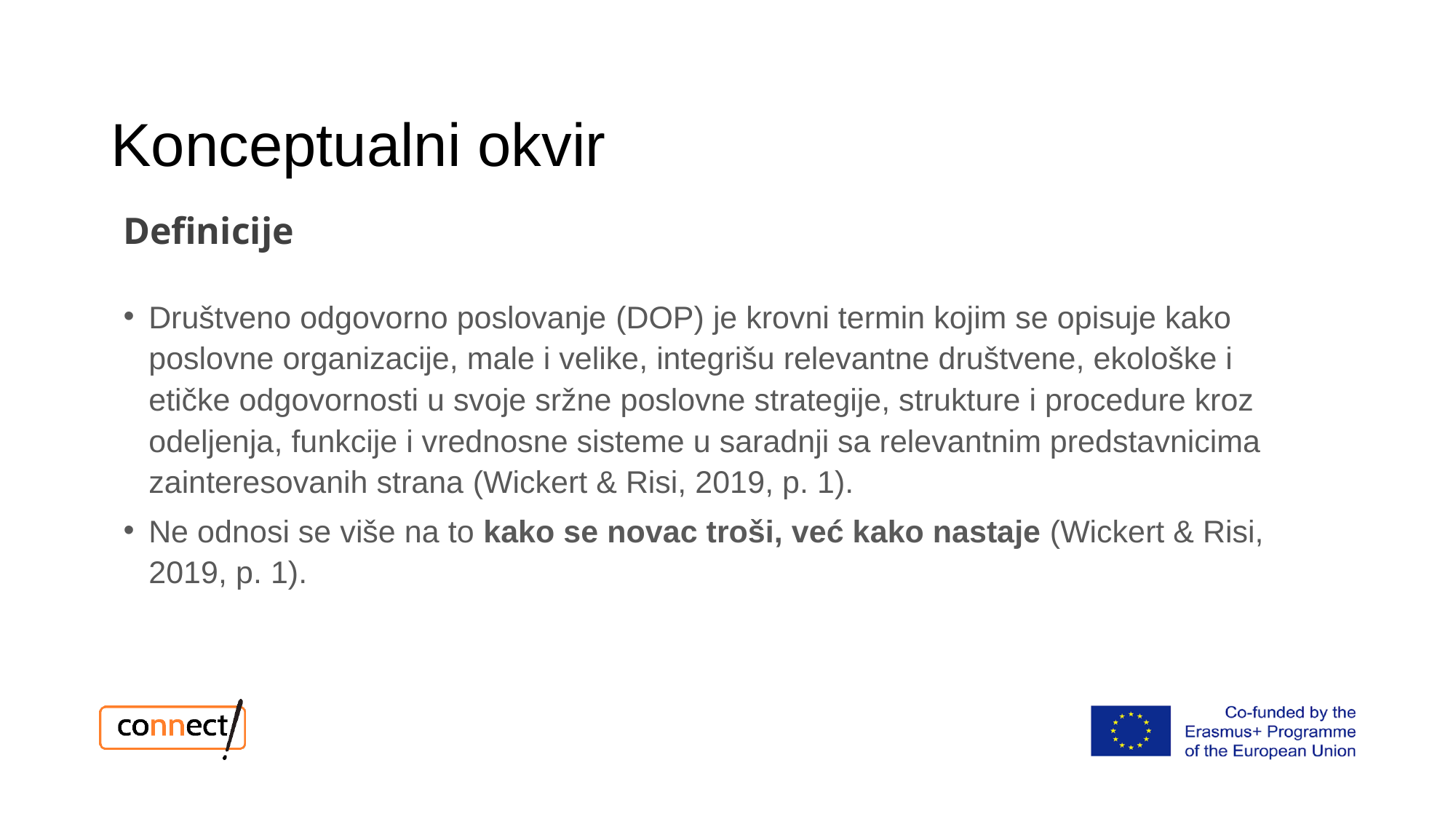

# Konceptualni okvir
Definicije
Društveno odgovorno poslovanje (DOP) je krovni termin kojim se opisuje kako poslovne organizacije, male i velike, integrišu relevantne društvene, ekološke i etičke odgovornosti u svoje sržne poslovne strategije, strukture i procedure kroz odeljenja, funkcije i vrednosne sisteme u saradnji sa relevantnim predstavnicima zainteresovanih strana (Wickert & Risi, 2019, p. 1).
Ne odnosi se više na to kako se novac troši, već kako nastaje (Wickert & Risi, 2019, p. 1).